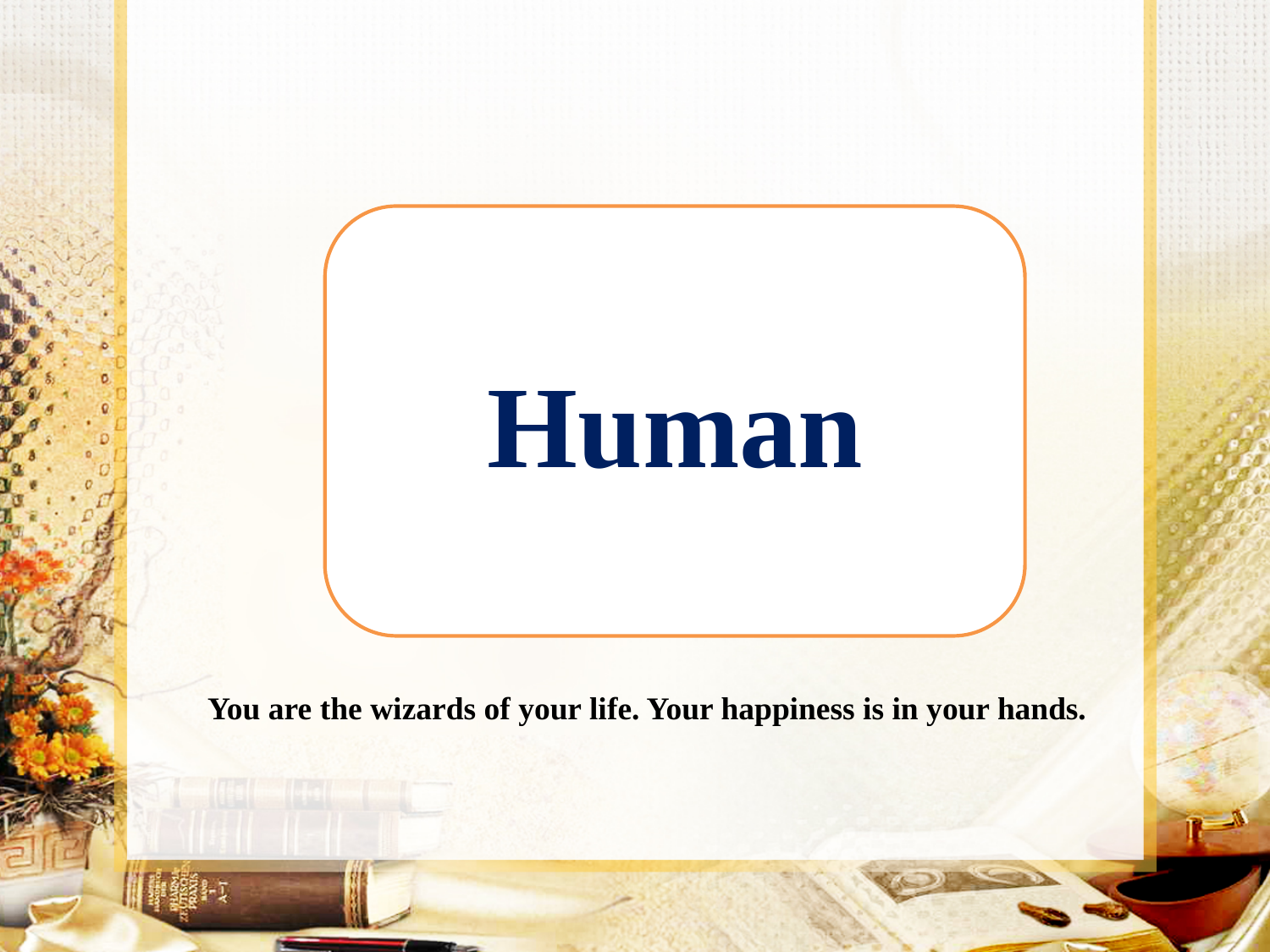

Human
You are the wizards of your life. Your happiness is in your hands.